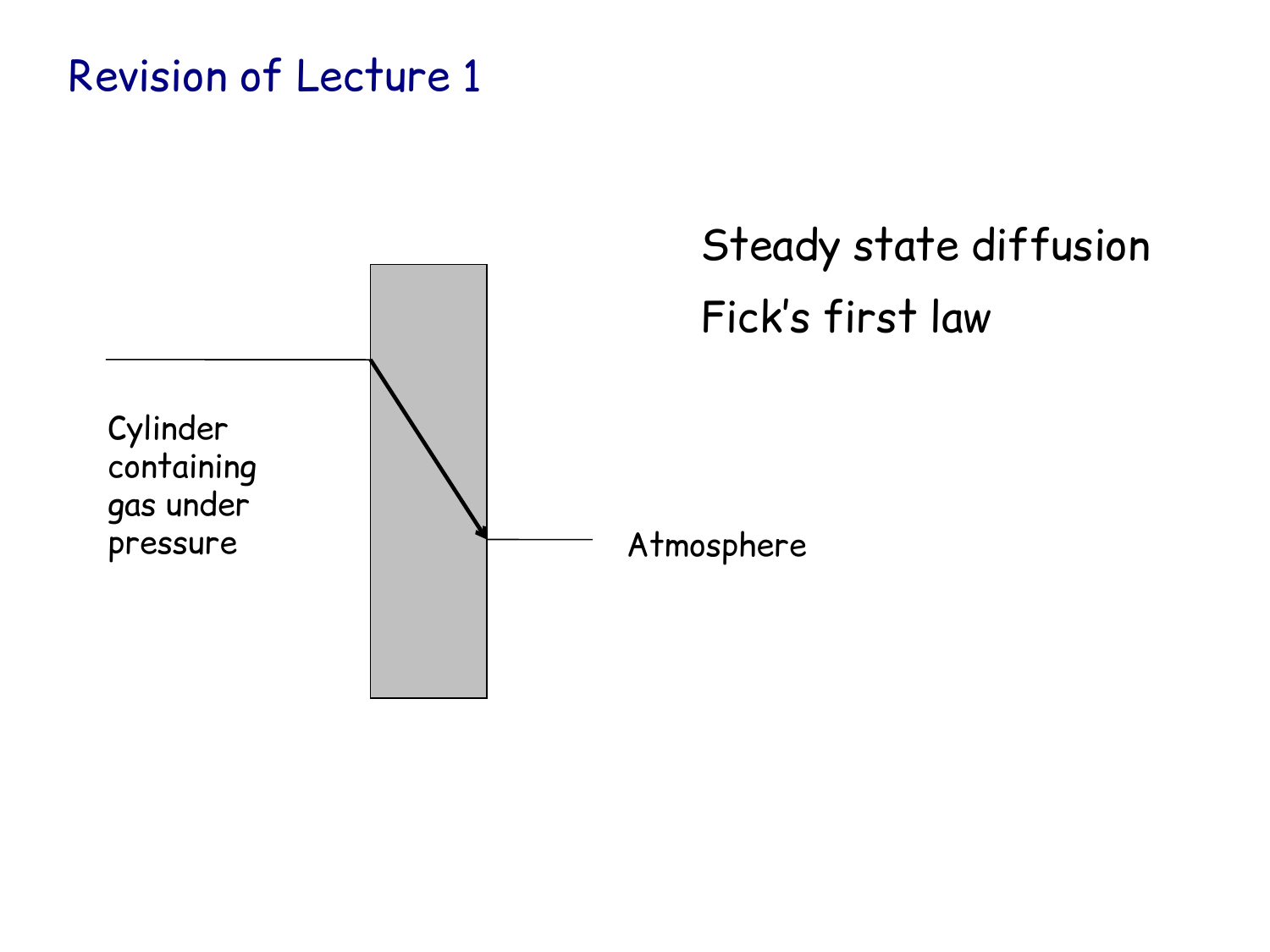

Revision of Lecture 1
Steady state diffusion
Fick’s first law

Cylinder containing gas under pressure
Atmosphere